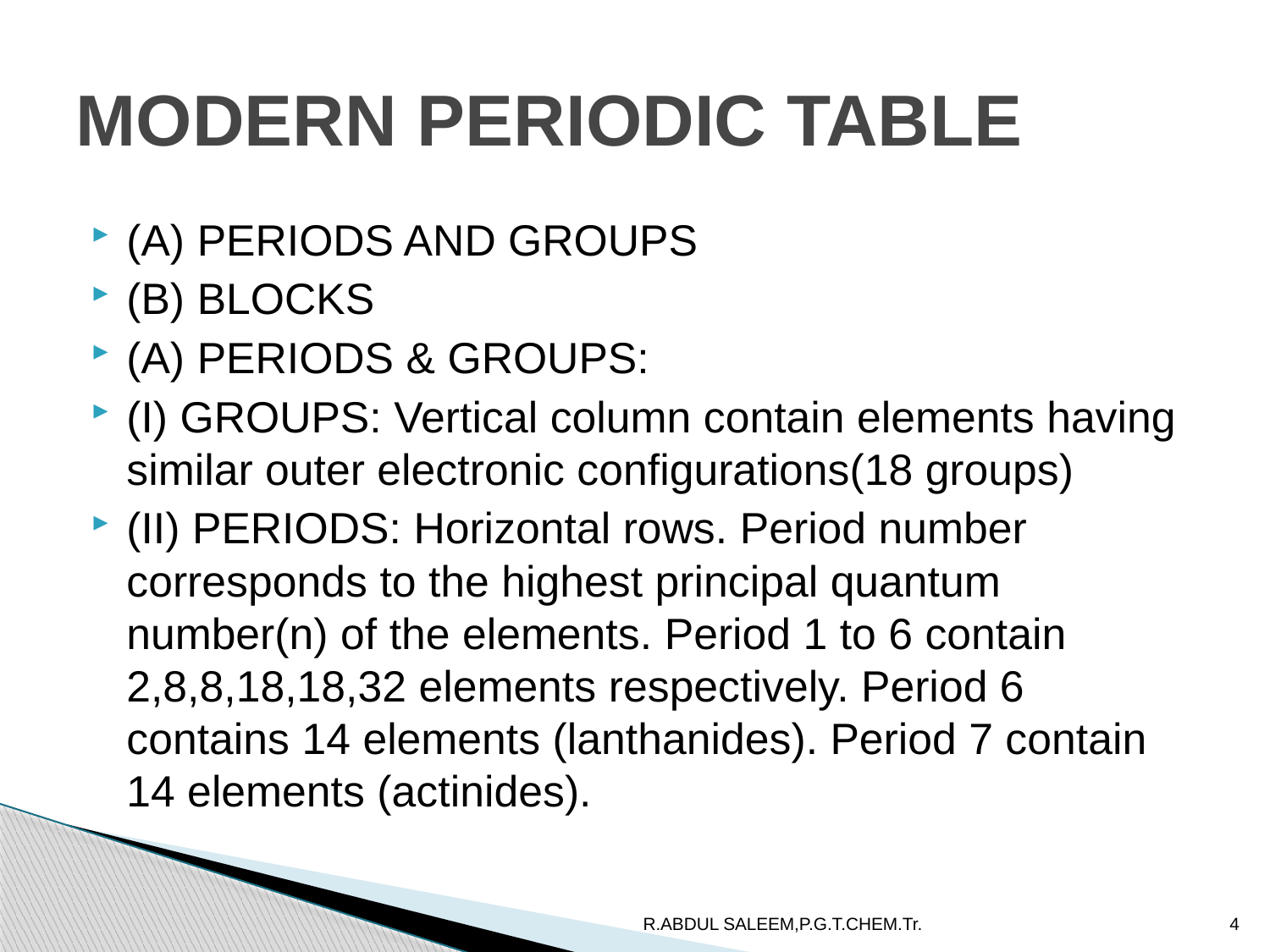

# MODERN PERIODIC TABLE
(A) PERIODS AND GROUPS
(B) BLOCKS
(A) PERIODS & GROUPS:
(I) GROUPS: Vertical column contain elements having similar outer electronic configurations(18 groups)
(II) PERIODS: Horizontal rows. Period number corresponds to the highest principal quantum number(n) of the elements. Period 1 to 6 contain 2,8,8,18,18,32 elements respectively. Period 6 contains 14 elements (lanthanides). Period 7 contain 14 elements (actinides).
R.ABDUL SALEEM,P.G.T.CHEM.Tr.
4